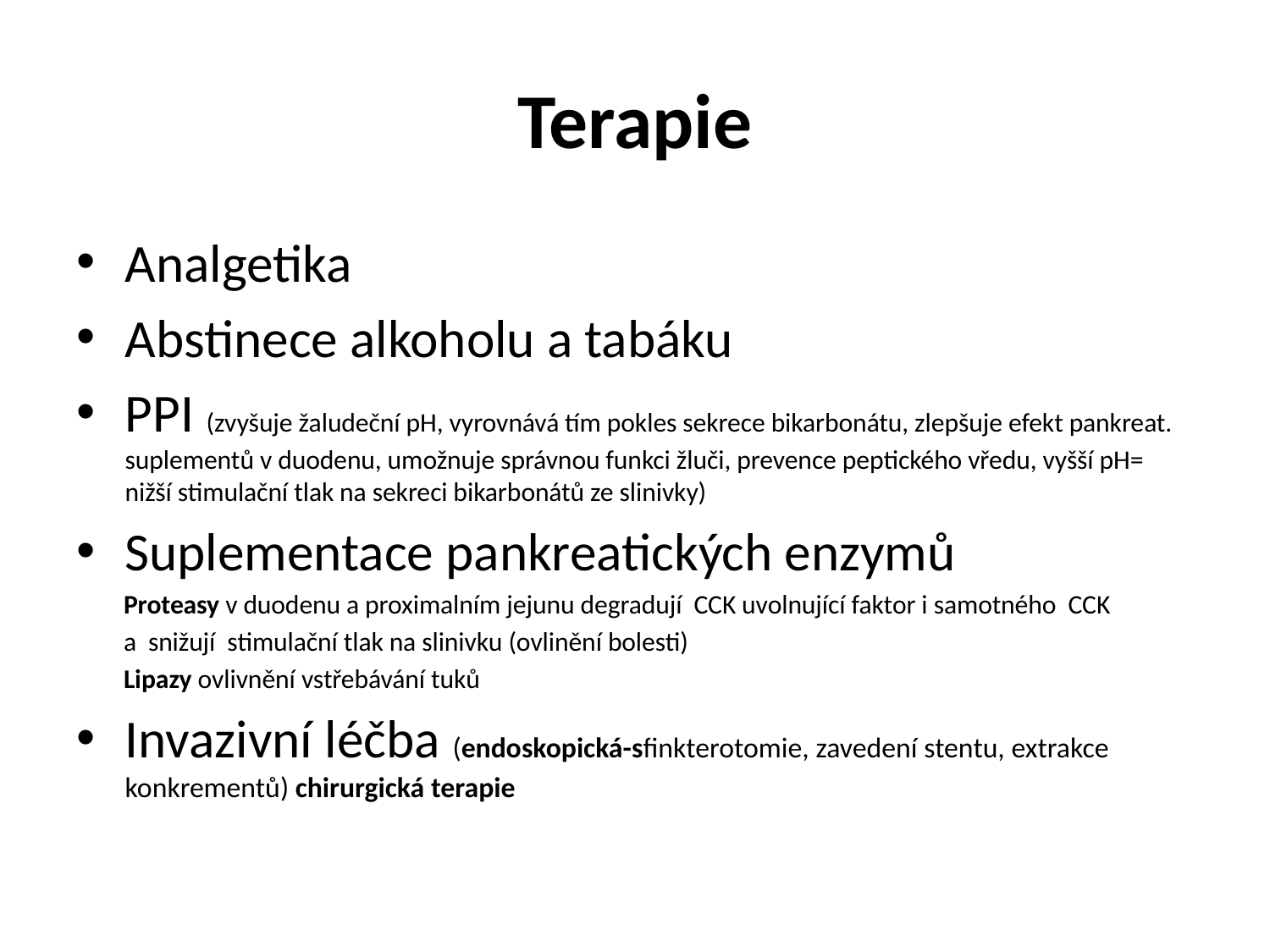

# Terapie
Analgetika
Abstinece alkoholu a tabáku
PPI (zvyšuje žaludeční pH, vyrovnává tím pokles sekrece bikarbonátu, zlepšuje efekt pankreat. suplementů v duodenu, umožnuje správnou funkci žluči, prevence peptického vředu, vyšší pH= nižší stimulační tlak na sekreci bikarbonátů ze slinivky)
Suplementace pankreatických enzymů
        Proteasy v duodenu a proximalním jejunu degradují  CCK uvolnující faktor i samotného  CCK
        a  snižují  stimulační tlak na slinivku (ovlinění bolesti)
        Lipazy ovlivnění vstřebávání tuků
Invazivní léčba (endoskopická-sfinkterotomie, zavedení stentu, extrakce konkrementů) chirurgická terapie